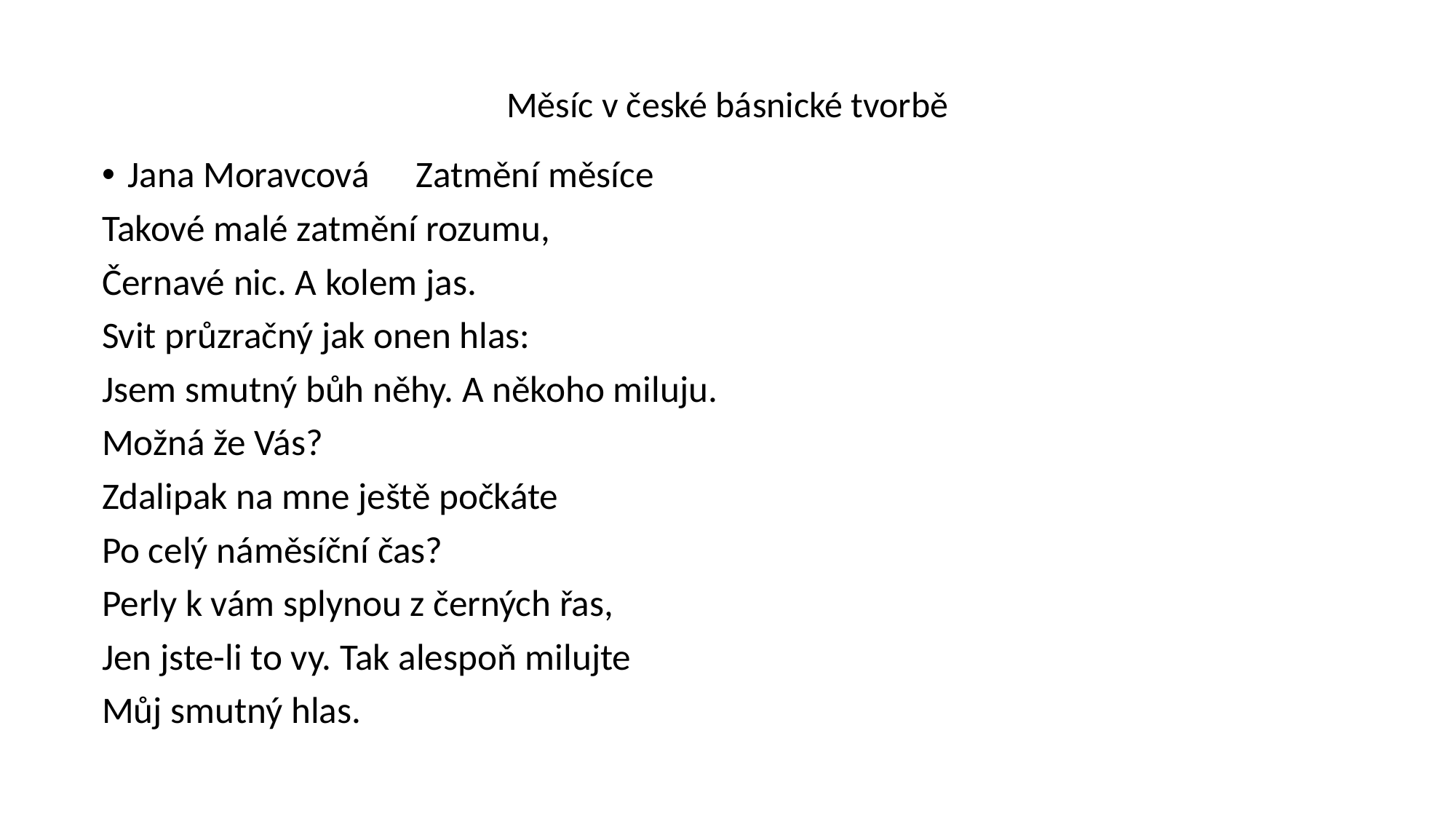

# Měsíc v české básnické tvorbě
Jana Moravcová 		Zatmění měsíce
Takové malé zatmění rozumu,
Černavé nic. A kolem jas.
Svit průzračný jak onen hlas:
Jsem smutný bůh něhy. A někoho miluju.
Možná že Vás?
Zdalipak na mne ještě počkáte
Po celý náměsíční čas?
Perly k vám splynou z černých řas,
Jen jste-li to vy. Tak alespoň milujte
Můj smutný hlas.